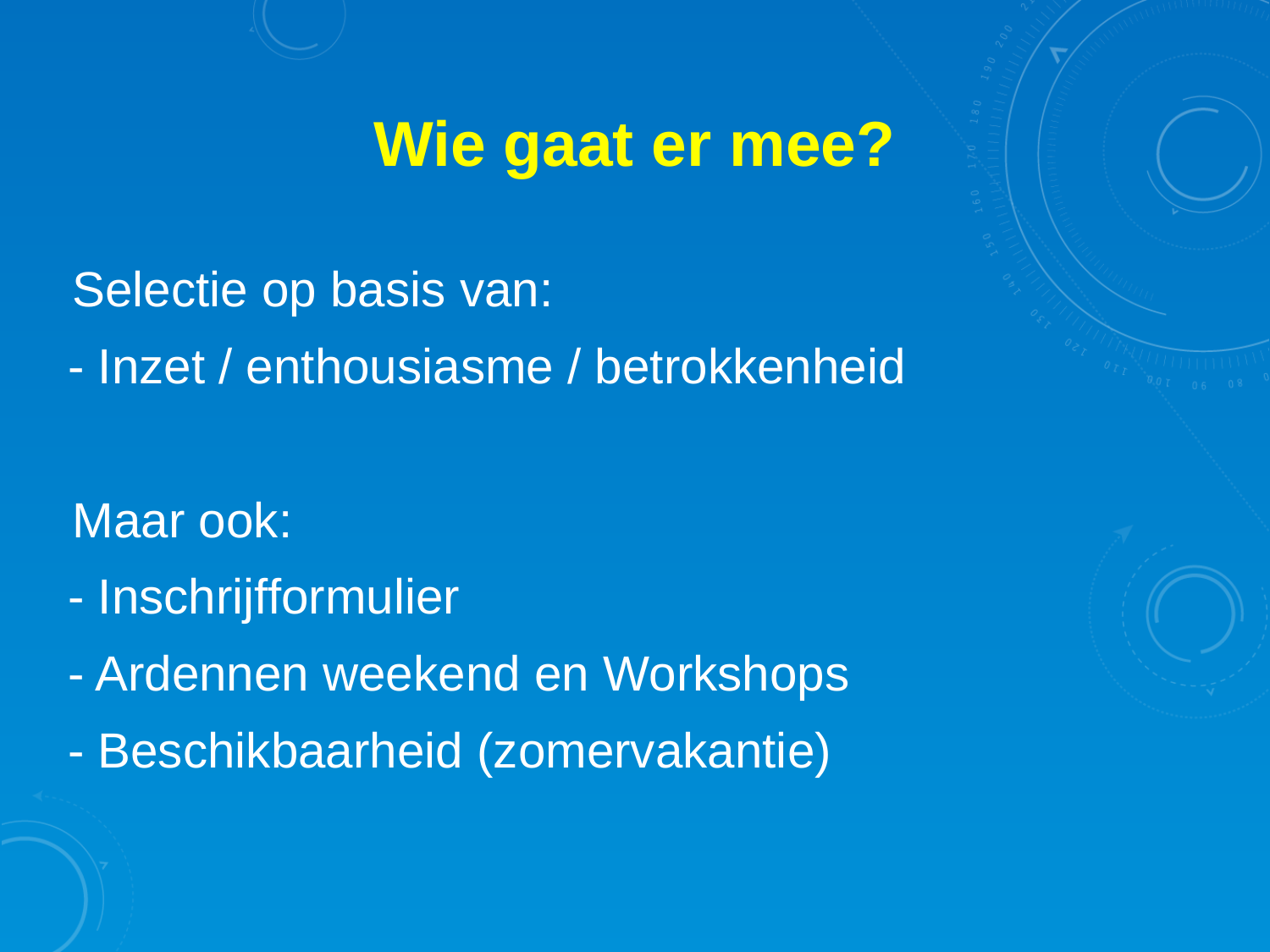

Wie gaat er mee?
Selectie op basis van:
- Inzet / enthousiasme / betrokkenheid

Maar ook:
- Inschrijfformulier
- Ardennen weekend en Workshops
- Beschikbaarheid (zomervakantie)